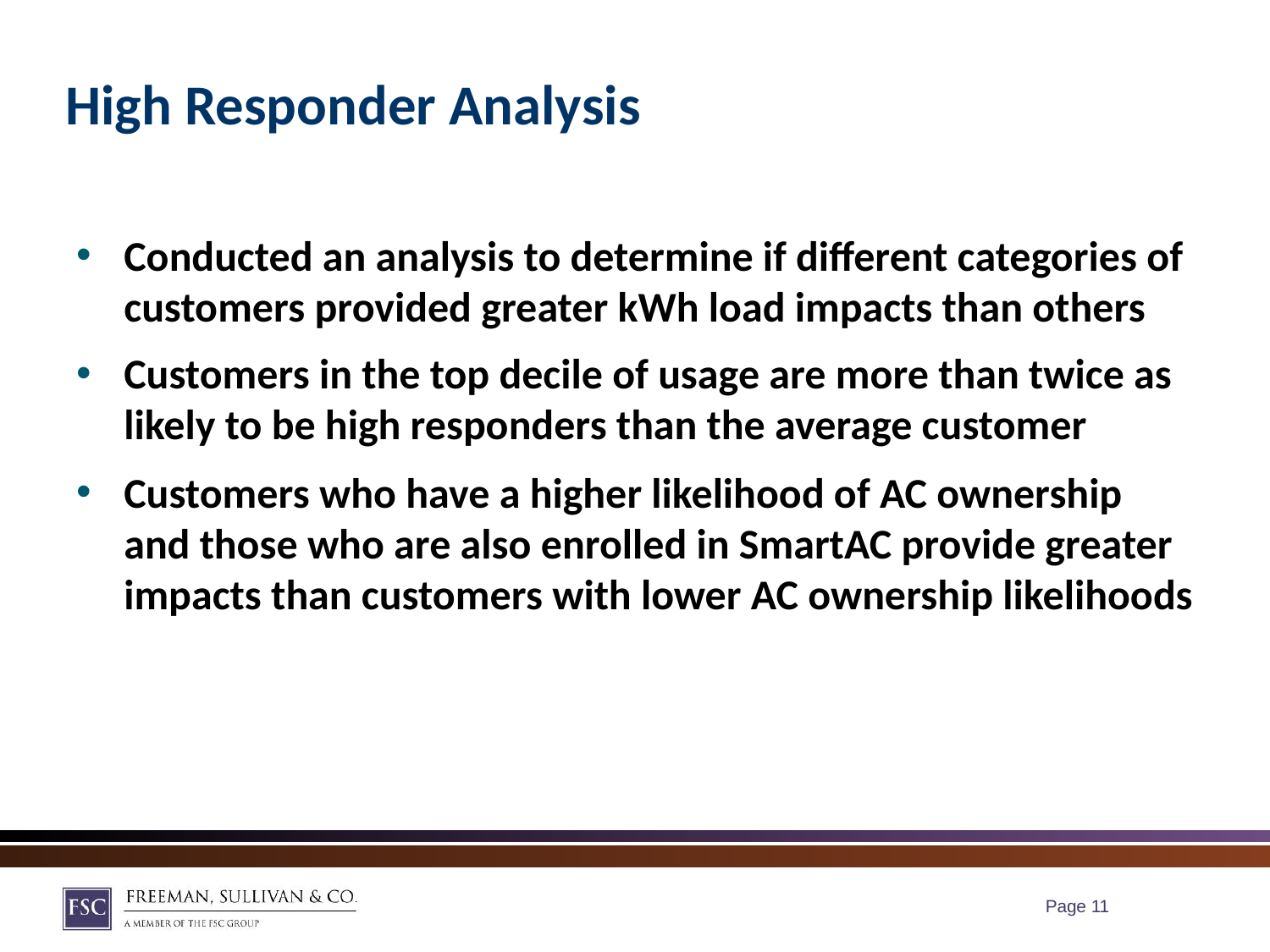

# High Responder Analysis
Conducted an analysis to determine if different categories of customers provided greater kWh load impacts than others
Customers in the top decile of usage are more than twice as likely to be high responders than the average customer
Customers who have a higher likelihood of AC ownership and those who are also enrolled in SmartAC provide greater impacts than customers with lower AC ownership likelihoods

Page 11